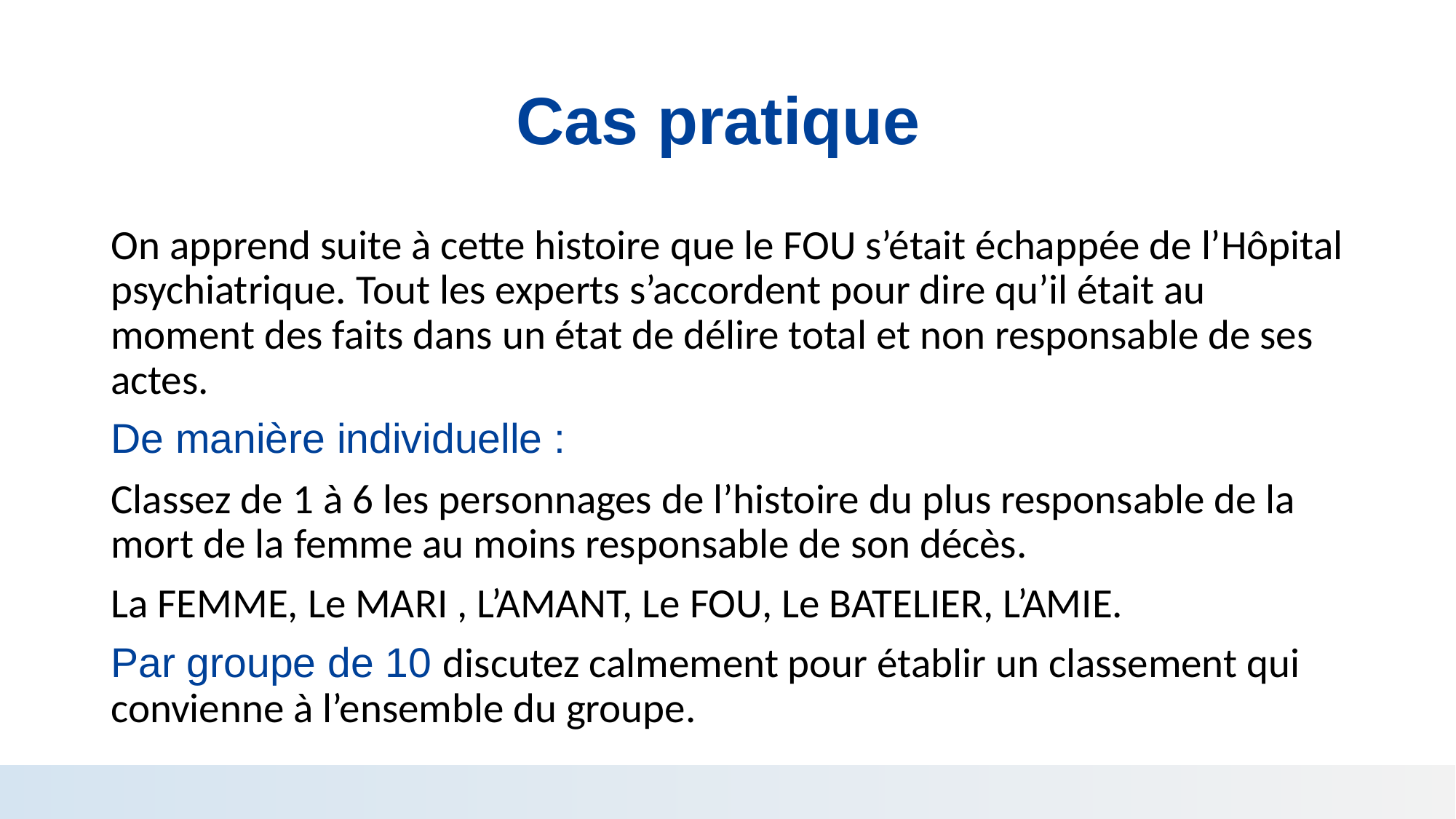

# Cas pratique
On apprend suite à cette histoire que le FOU s’était échappée de l’Hôpital psychiatrique. Tout les experts s’accordent pour dire qu’il était au moment des faits dans un état de délire total et non responsable de ses actes.
De manière individuelle :
Classez de 1 à 6 les personnages de l’histoire du plus responsable de la mort de la femme au moins responsable de son décès.
La FEMME, Le MARI , L’AMANT, Le FOU, Le BATELIER, L’AMIE.
Par groupe de 10 discutez calmement pour établir un classement qui convienne à l’ensemble du groupe.